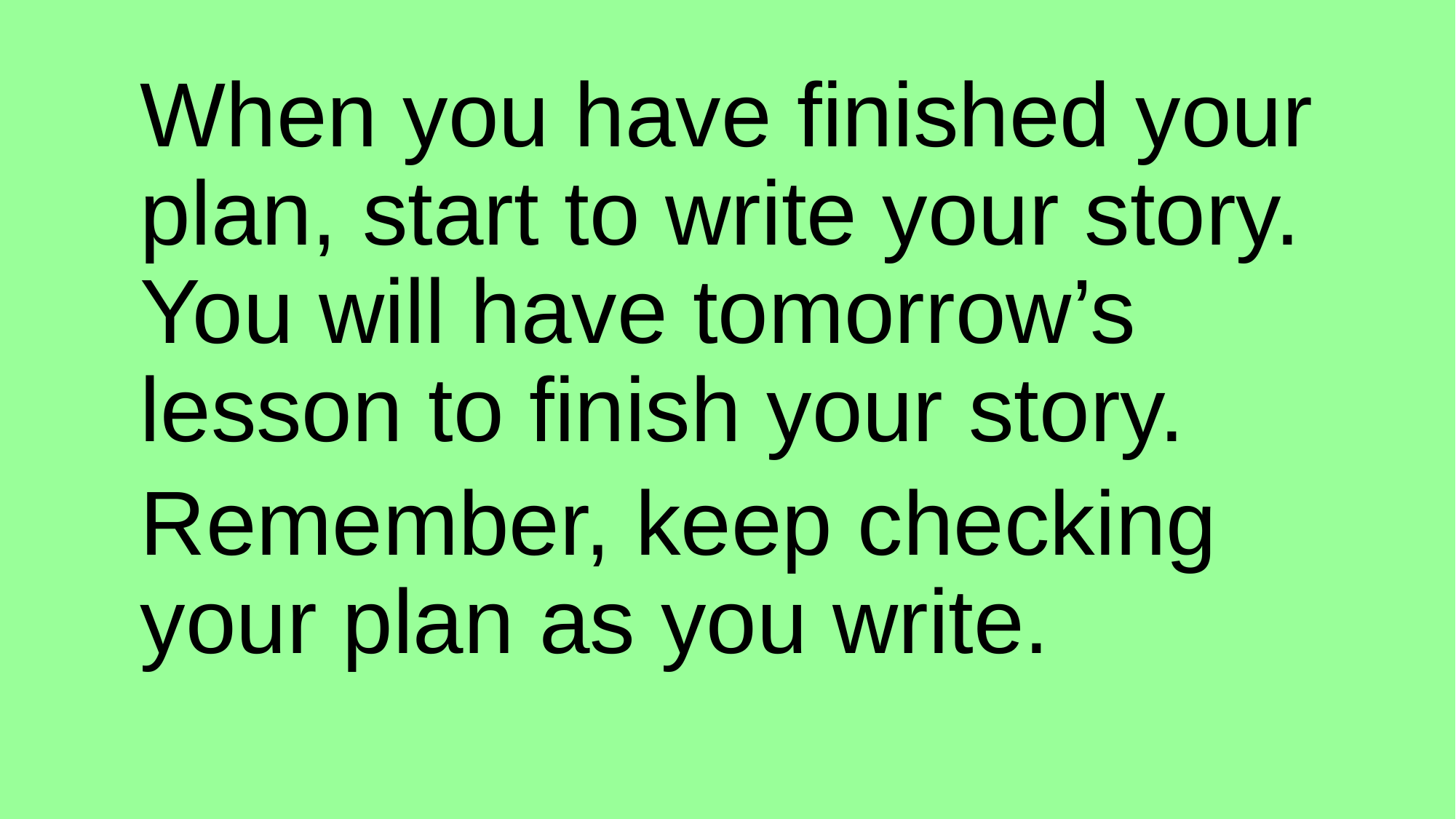

When you have finished your plan, start to write your story. You will have tomorrow’s lesson to finish your story.
Remember, keep checking your plan as you write.